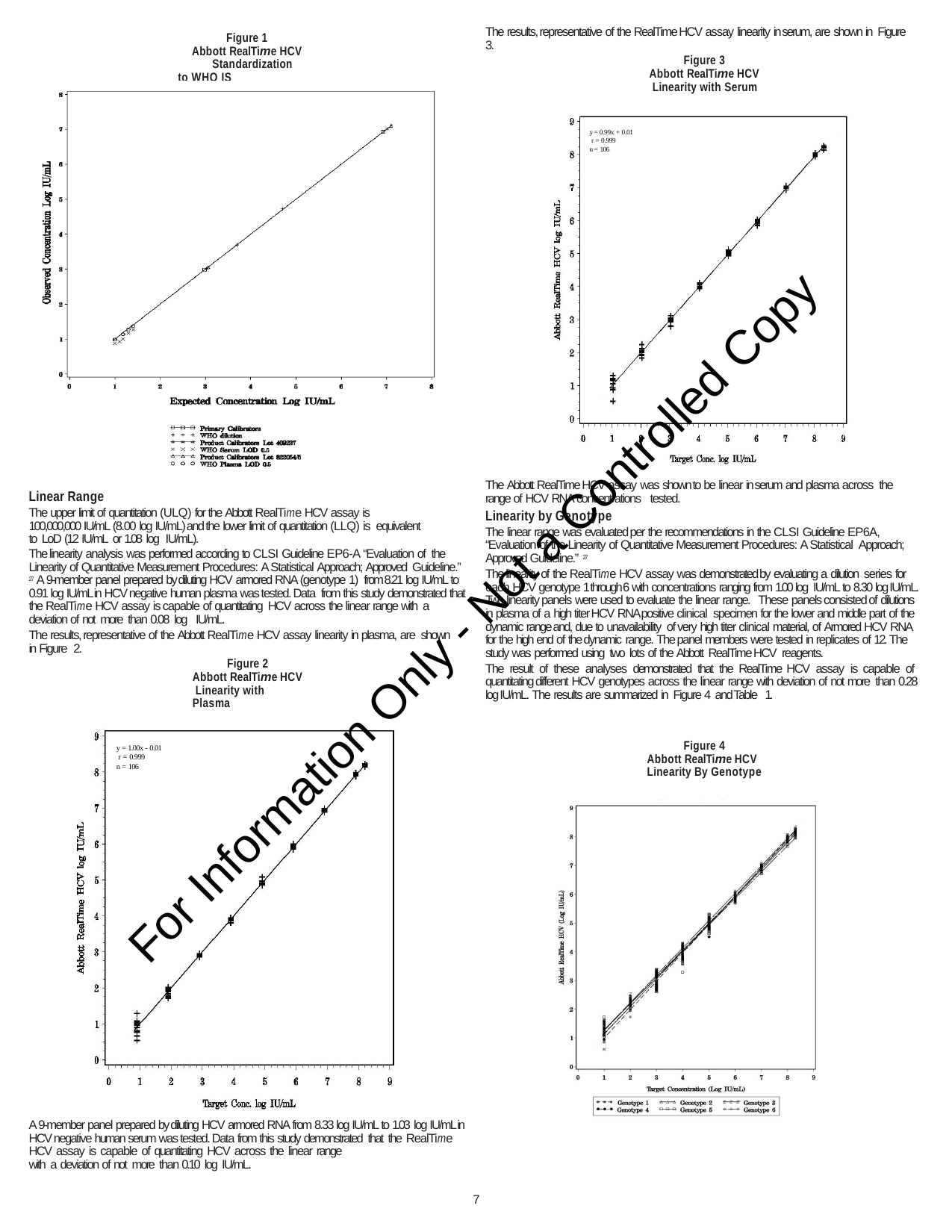

The results, representative of the RealTime HCV assay linearity in serum, are shown in  Figure 3.
Figure 3  Abbott RealTime HCV  Linearity with Serum
Figure 1  Abbott RealTime HCV
Standardization to WHO IS

y = 0.99x + 0.01  r = 0.999
n = 106
The Abbott RealTime HCV assay was shown to be linear in serum and plasma across  the range of HCV RNA concentrations   tested.
Linearity by Genotype
The linear range was evaluated per the recommendations in the CLSI Guideline EP6A,  “Evaluation of the Linearity of Quantitative Measurement Procedures: A Statistical  Approach; Approved Guideline.” 27
The linearity of the RealTime HCV assay was demonstrated by evaluating a dilution  series for each HCV genotype 1 through 6 with concentrations ranging from 1.00 log  IU/mL to 8.30 log IU/mL. Two linearity panels were used to evaluate the linear range.  These panels consisted of dilutions in plasma of a high titer HCV RNA positive clinical  specimen for the lower and middle part of the dynamic range and, due to unavailability  of very high titer clinical material, of Armored HCV RNA for the high end of the dynamic  range. The panel members were tested in replicates of 12. The study was performed  using  two  lots of the Abbott  RealTime HCV reagents.
The result of these analyses demonstrated that the RealTime HCV assay is capable of  quantitating different HCV genotypes across the linear range with deviation of not more  than 0.28  log IU/mL. The results are summarized  in  Figure 4  and Table  1.
Linear Range
The upper limit of quantitation (ULQ) for the Abbott RealTime HCV assay is  100,000,000 IU/mL (8.00 log IU/mL) and the lower limit of quantitation (LLQ) is  equivalent to  LoD (12 IU/mL  or 1.08  log  IU/mL).
The linearity analysis was performed according to CLSI Guideline EP6-A “Evaluation of  the Linearity of Quantitative Measurement Procedures: A Statistical Approach; Approved  Guideline.” 27 A 9-member panel prepared by diluting HCV armored RNA (genotype 1)  from 8.21 log IU/mL to 0.91 log IU/mL in HCV negative human plasma was tested. Data  from this study demonstrated that the RealTime HCV assay is capable of quantitating  HCV across the linear range with  a deviation of not  more  than 0.08  log   IU/mL.
The results, representative of the Abbott RealTime HCV assay linearity in plasma, are  shown in Figure  2.
Figure 2  Abbott RealTime HCV  Linearity with Plasma
For Information Only - Not a Controlled Copy

Figure 4  Abbott RealTime HCV  Linearity By Genotype
y = 1.00x - 0.01  r = 0.999
n = 106

A 9-member panel prepared by diluting HCV armored RNA from 8.33 log IU/mL to 1.03  log IU/mL in HCV negative human serum was tested. Data from this study demonstrated  that the RealTime HCV assay is capable of quantitating HCV across the linear range
with  a deviation of not  more  than 0.10  log IU/mL.
7